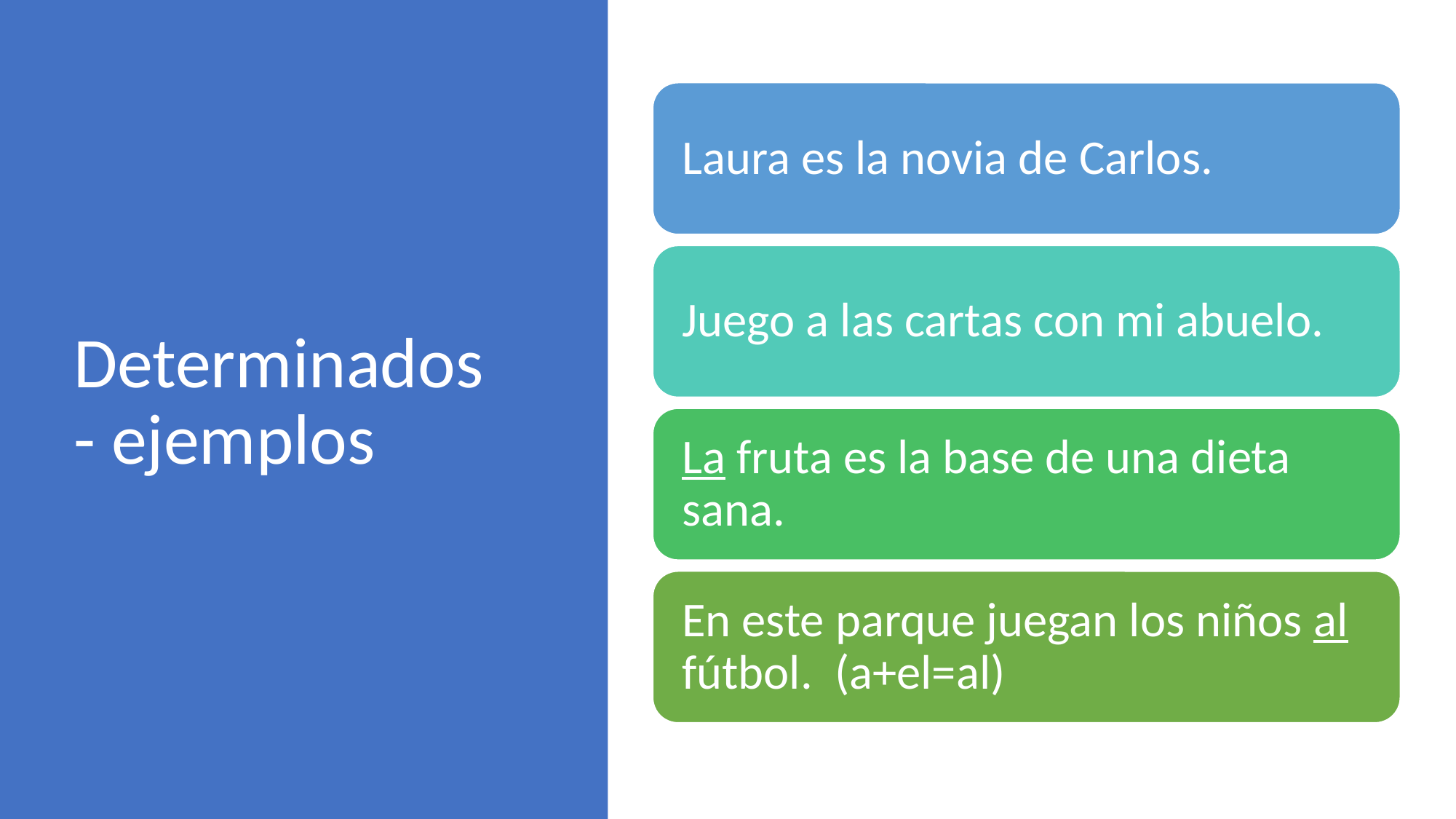

# Determinados - ejemplos
Laura es la novia de Carlos.
Juego a las cartas con mi abuelo.
La fruta es la base de una dieta sana.
En este parque juegan los niños al fútbol.  (a+el=al)